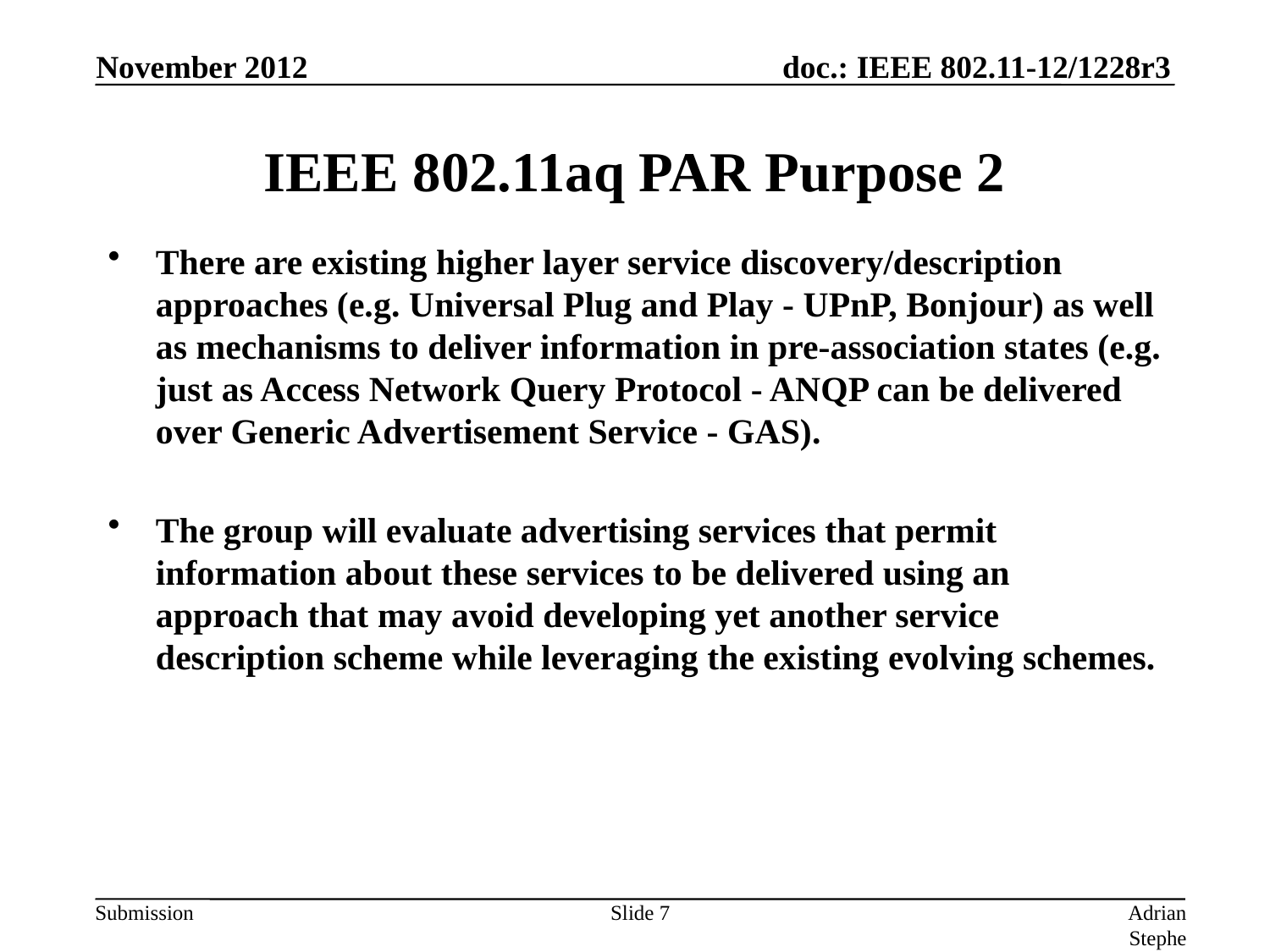

November 2012
# IEEE 802.11aq PAR Purpose 2
There are existing higher layer service discovery/description approaches (e.g. Universal Plug and Play - UPnP, Bonjour) as well as mechanisms to deliver information in pre-association states (e.g. just as Access Network Query Protocol - ANQP can be delivered over Generic Advertisement Service - GAS).

The group will evaluate advertising services that permit information about these services to be delivered using an approach that may avoid developing yet another service description scheme while leveraging the existing evolving schemes.
Slide 7
Adrian Stephens, Intel Corporation